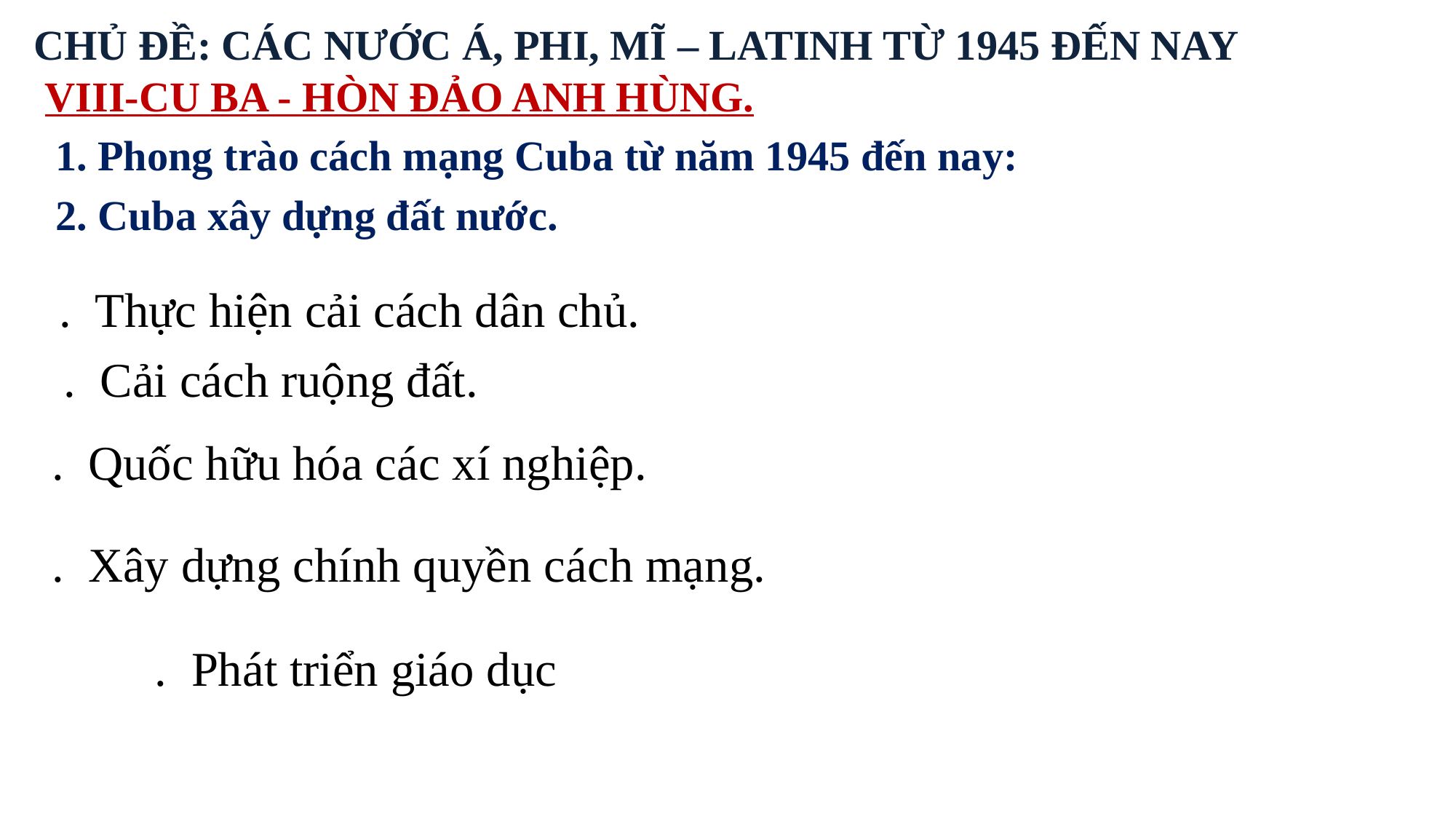

CHỦ ĐỀ: CÁC NƯỚC Á, PHI, MĨ – LATINH TỪ 1945 ĐẾN NAY
VIII-CU BA - HÒN ĐẢO ANH HÙNG.
 1. Phong trào cách mạng Cuba từ năm 1945 đến nay:
 2. Cuba xây dựng đất nước.

    .  Thực hiện cải cách dân chủ.
	.  Cải cách ruộng đất.
	.  Quốc hữu hóa các xí nghiệp.

	.  Xây dựng chính quyền cách mạng.
		.  Phát triển giáo dục